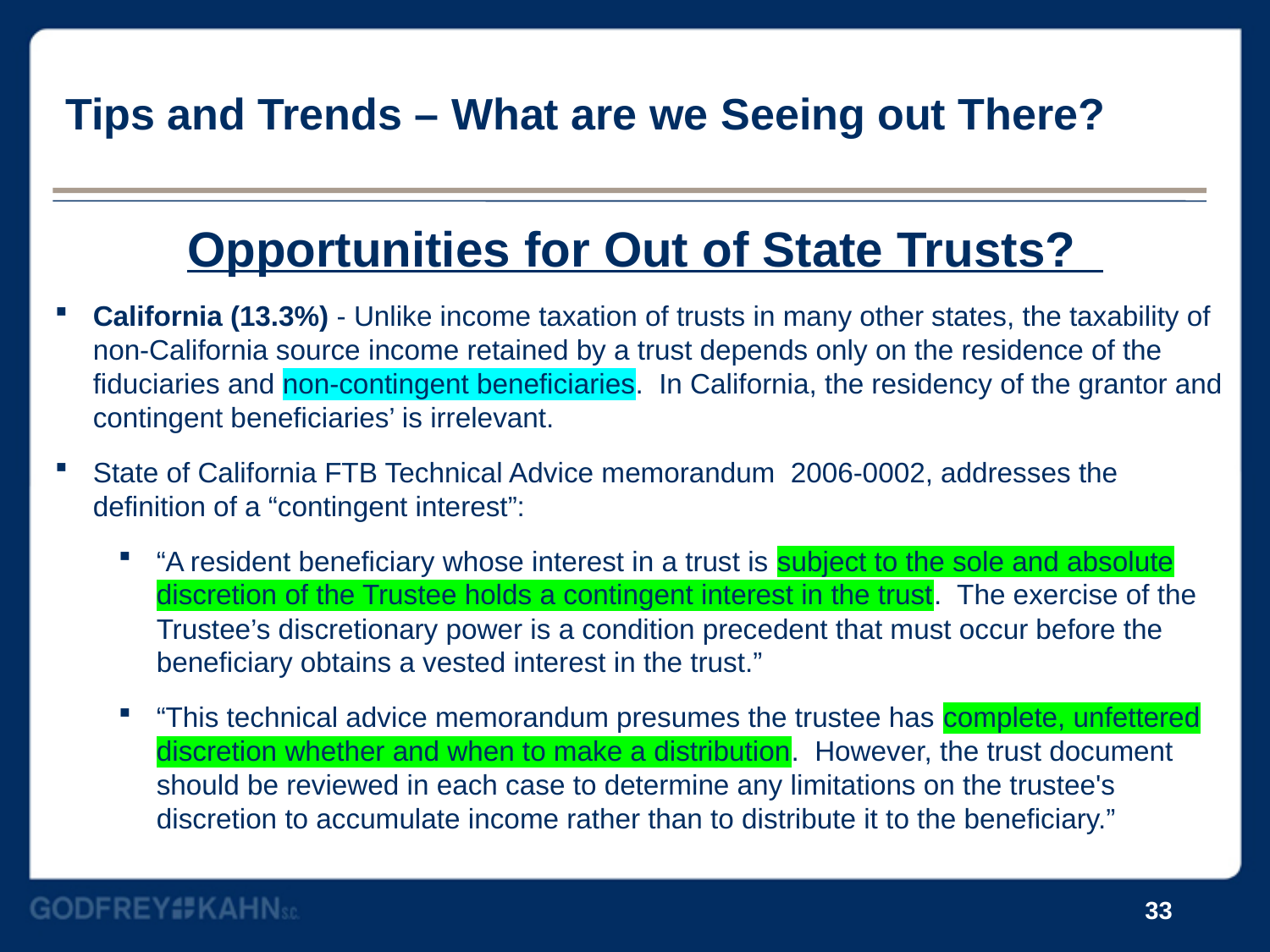

# Tips and Trends – What are we Seeing out There?
Opportunities for Out of State Trusts?
California (13.3%) - Unlike income taxation of trusts in many other states, the taxability of non-California source income retained by a trust depends only on the residence of the fiduciaries and non-contingent beneficiaries.  In California, the residency of the grantor and contingent beneficiaries’ is irrelevant.
State of California FTB Technical Advice memorandum  2006-0002, addresses the definition of a “contingent interest”:
“A resident beneficiary whose interest in a trust is subject to the sole and absolute discretion of the Trustee holds a contingent interest in the trust.  The exercise of the Trustee’s discretionary power is a condition precedent that must occur before the beneficiary obtains a vested interest in the trust.”
“This technical advice memorandum presumes the trustee has complete, unfettered discretion whether and when to make a distribution.  However, the trust document should be reviewed in each case to determine any limitations on the trustee's discretion to accumulate income rather than to distribute it to the beneficiary.”

33